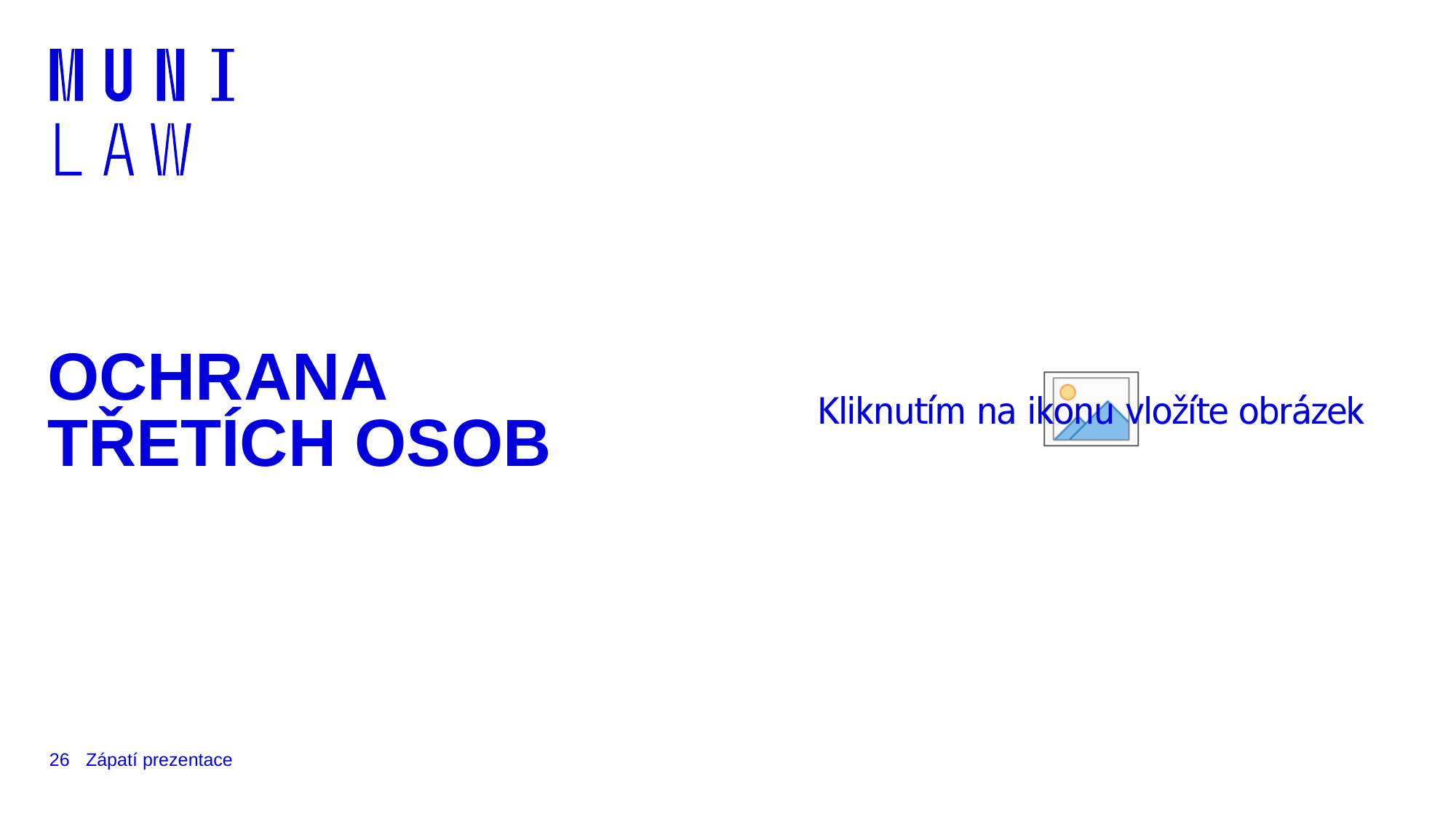

# OCHRANA TŘETÍCH OSOB

26
Zápatí prezentace